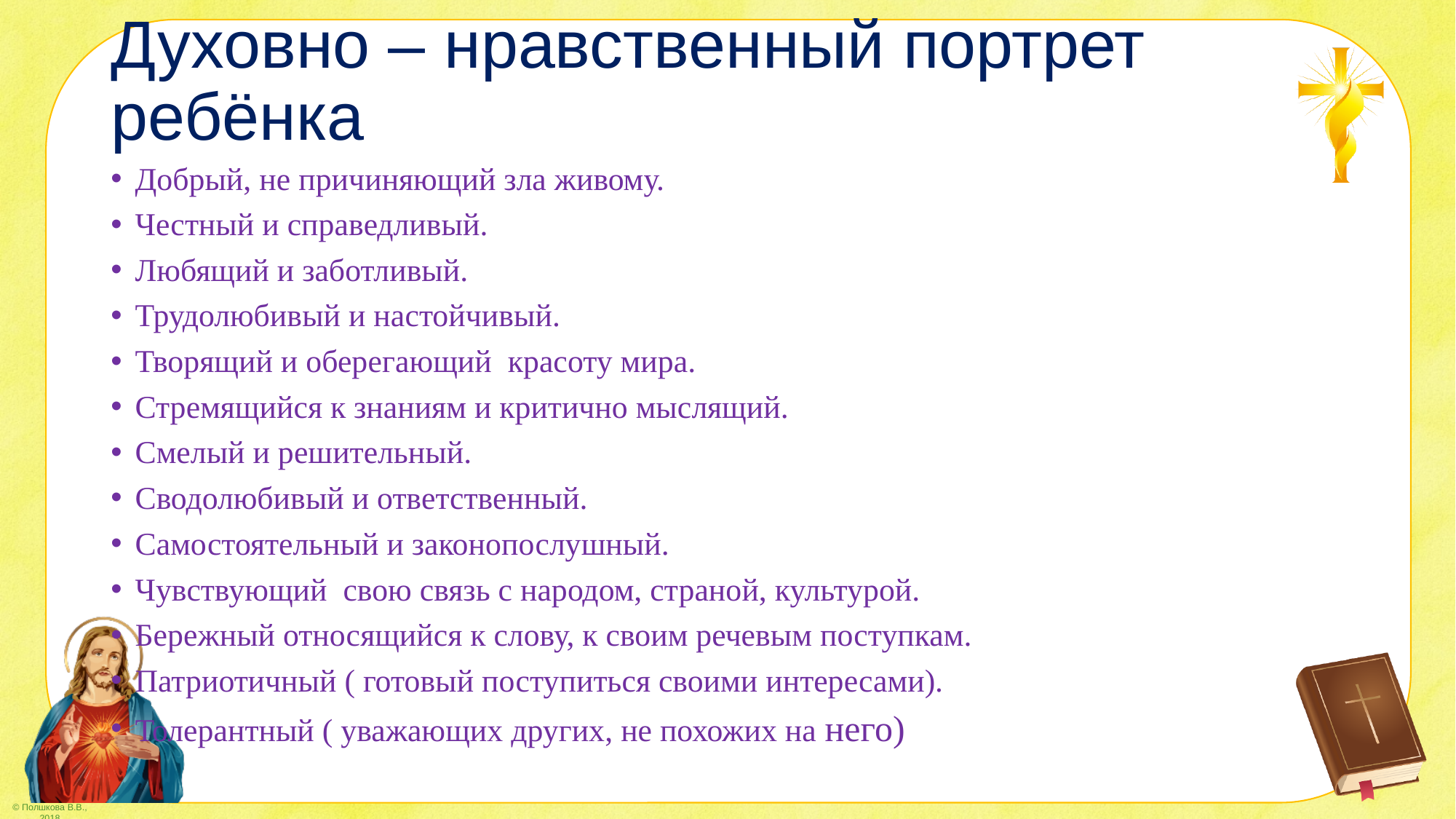

# Духовно – нравственный портрет ребёнка
Добрый, не причиняющий зла живому.
Честный и справедливый.
Любящий и заботливый.
Трудолюбивый и настойчивый.
Творящий и оберегающий  красоту мира.
Стремящийся к знаниям и критично мыслящий.
Смелый и решительный.
Сводолюбивый и ответственный.
Самостоятельный и законопослушный.
Чувствующий  свою связь с народом, страной, культурой.
Бережный относящийся к слову, к своим речевым поступкам.
Патриотичный ( готовый поступиться своими интересами).
Толерантный ( уважающих других, не похожих на него)